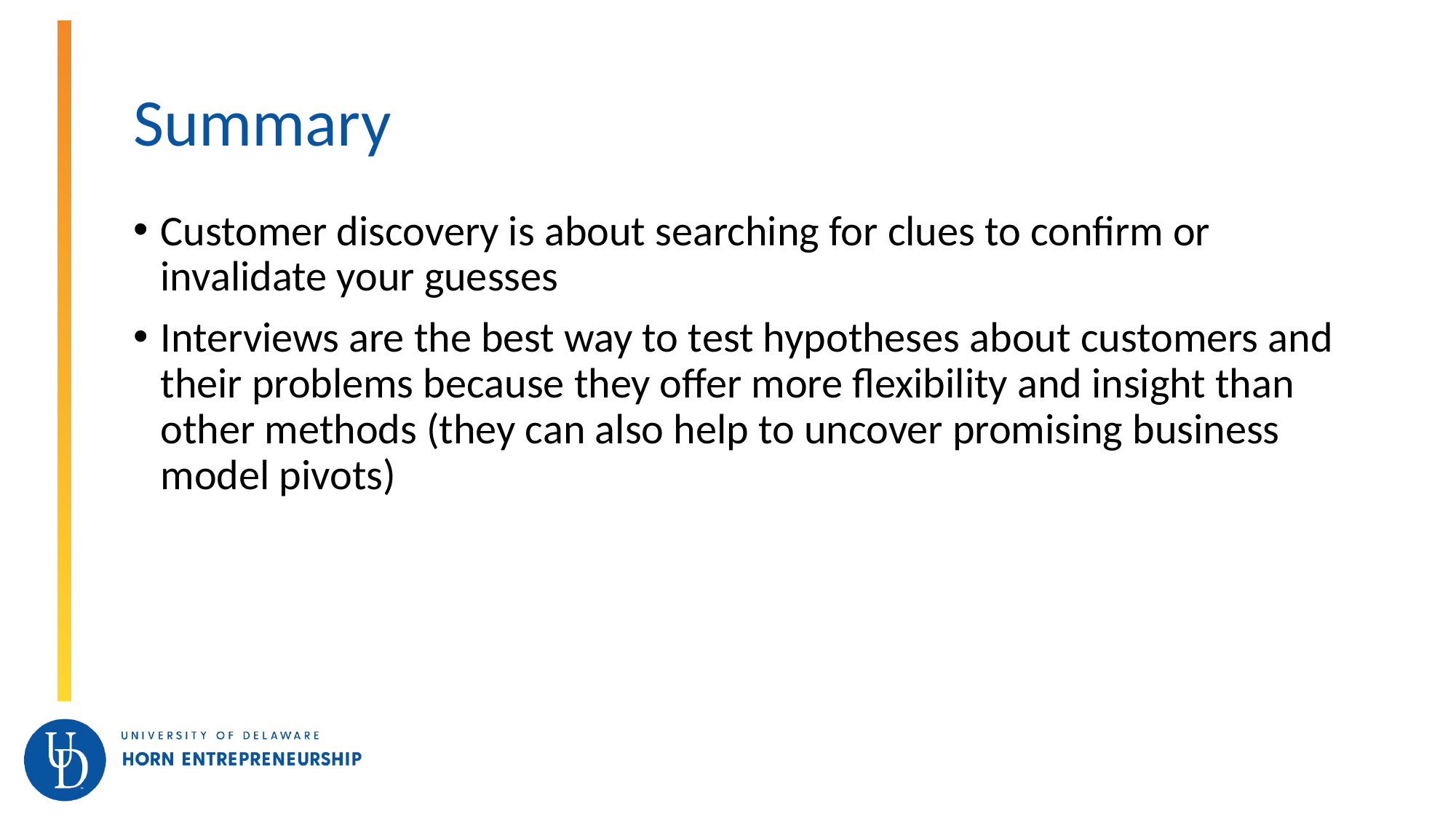

# Summary
Customer discovery is about searching for clues to confirm or invalidate your guesses
Interviews are the best way to test hypotheses about customers and their problems because they offer more flexibility and insight than other methods (they can also help to uncover promising business model pivots)